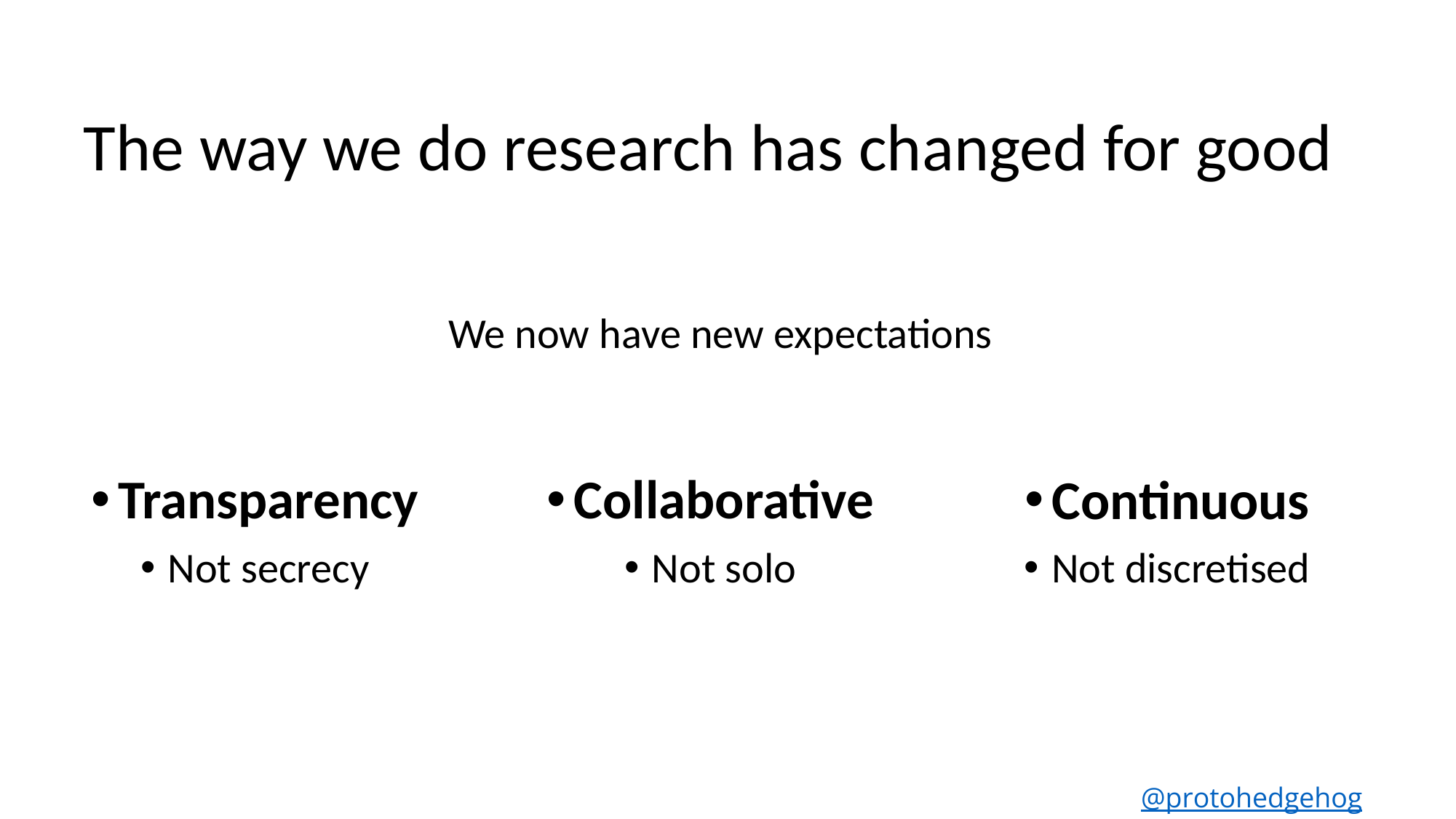

The way we do research has changed for good
			We now have new expectations
Transparency
Not secrecy
Collaborative
Not solo
Continuous
Not discretised
@protohedgehog